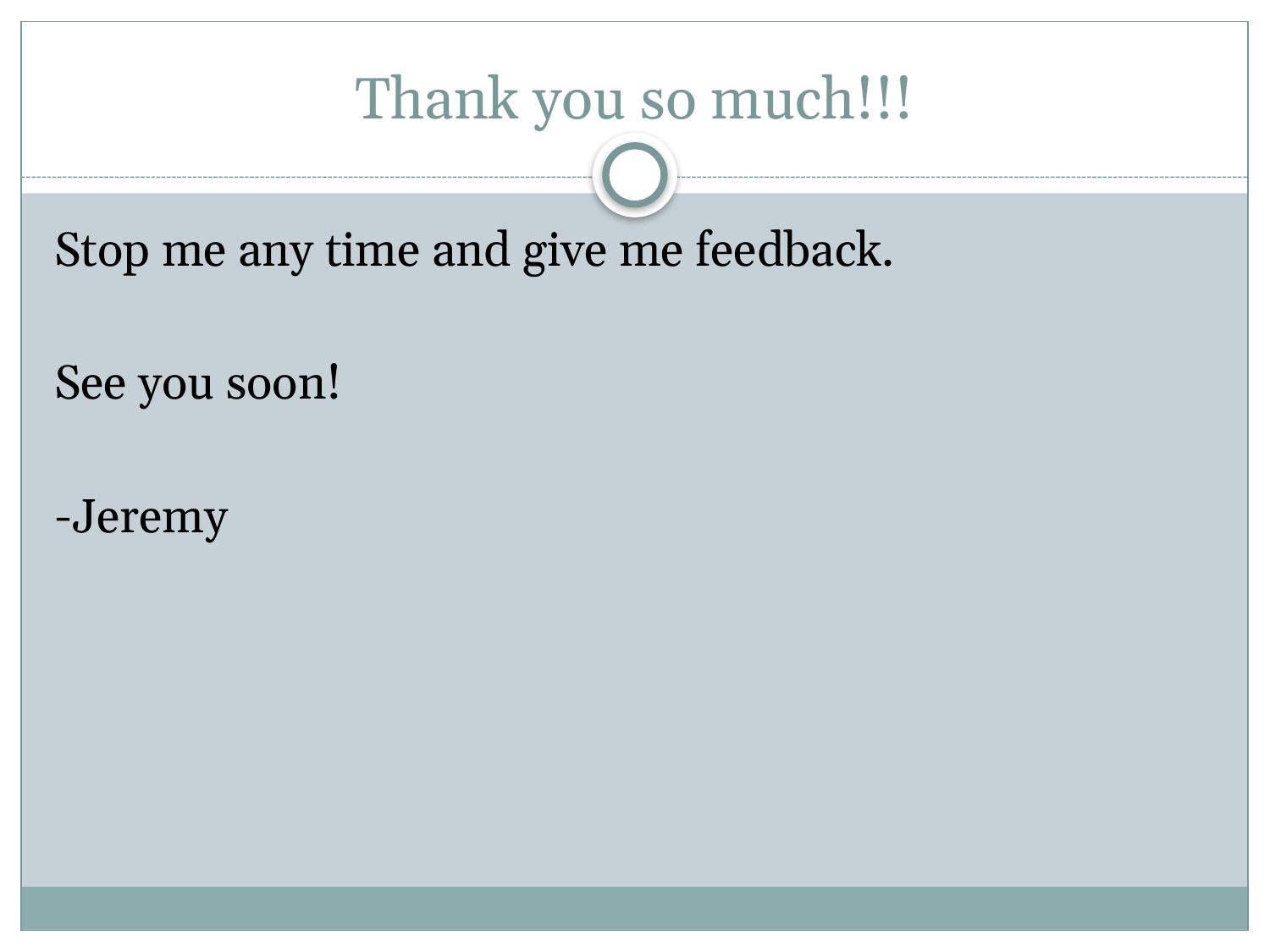

# Thank you so much!!!
Stop me any time and give me feedback.

See you soon!

-Jeremy